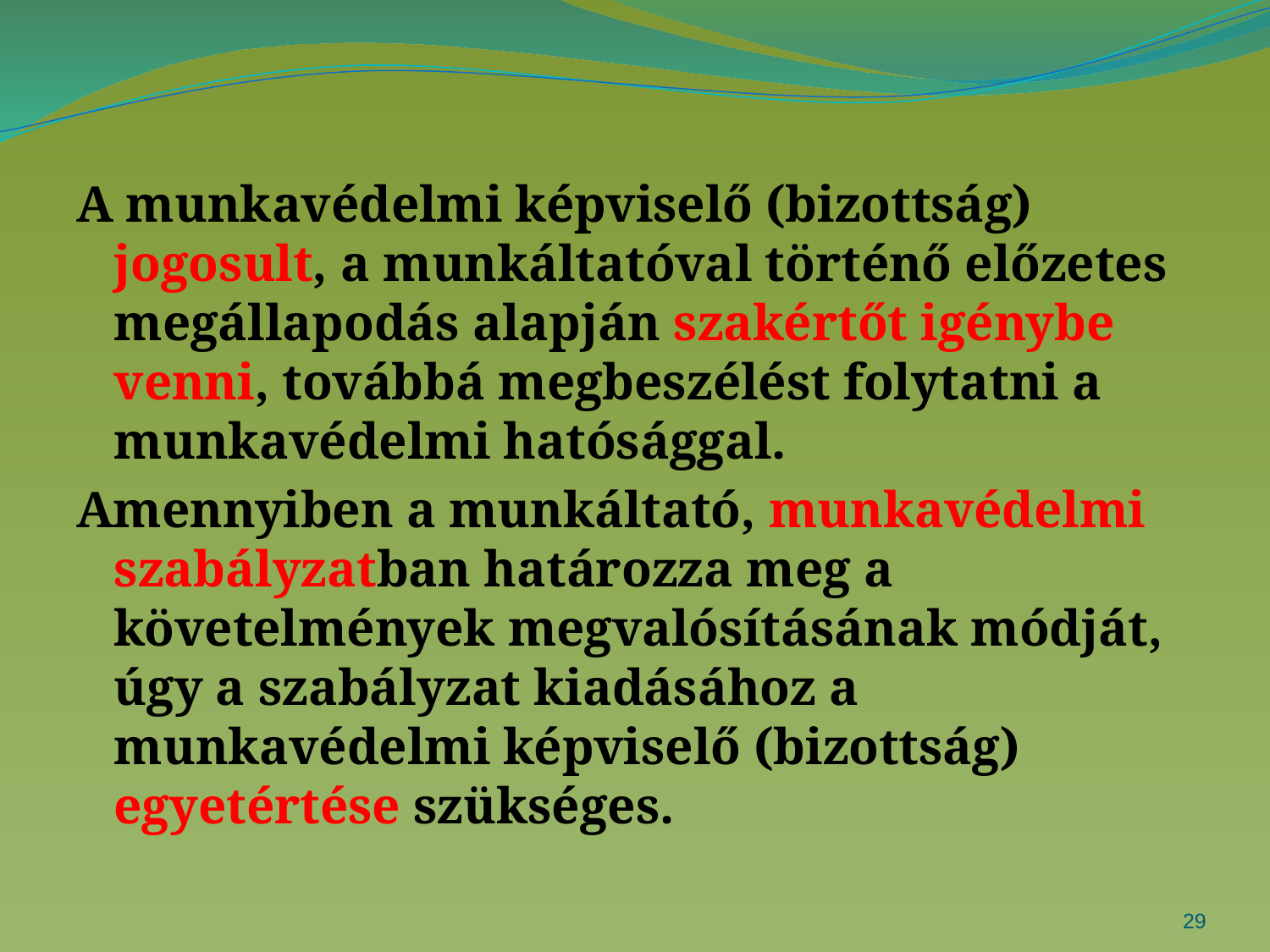

#
A munkavédelmi képviselő (bizottság) jogosult, a munkáltatóval történő előzetes megállapodás alapján szakértőt igénybe venni, továbbá megbeszélést folytatni a munkavédelmi hatósággal.
Amennyiben a munkáltató, munkavédelmi szabályzatban határozza meg a követelmények megvalósításának módját, úgy a szabályzat kiadásához a munkavédelmi képviselő (bizottság) egyetértése szükséges.

29